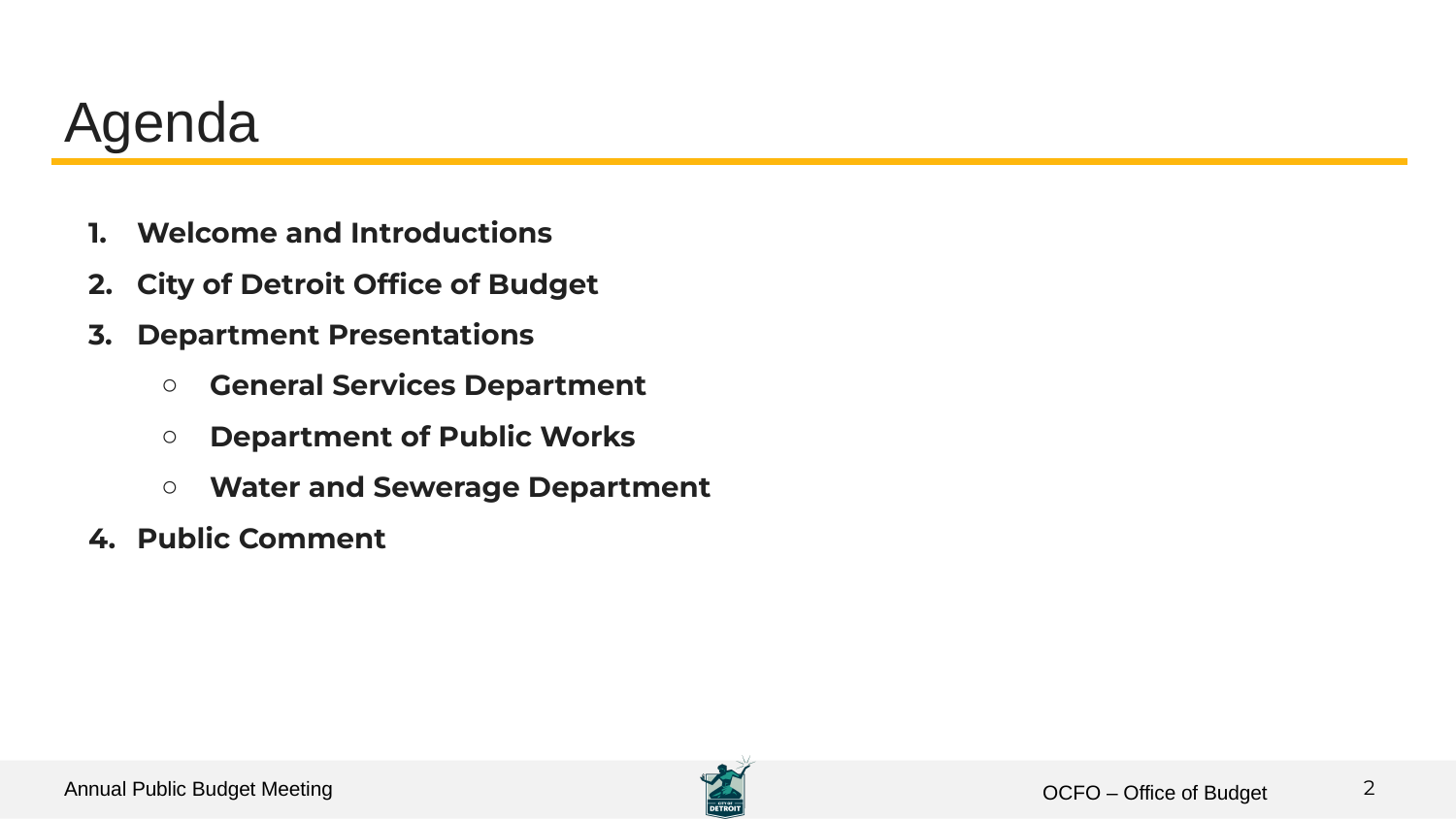

# Agenda
Welcome and Introductions
City of Detroit Office of Budget
Department Presentations
General Services Department
Department of Public Works
Water and Sewerage Department
Public Comment
2